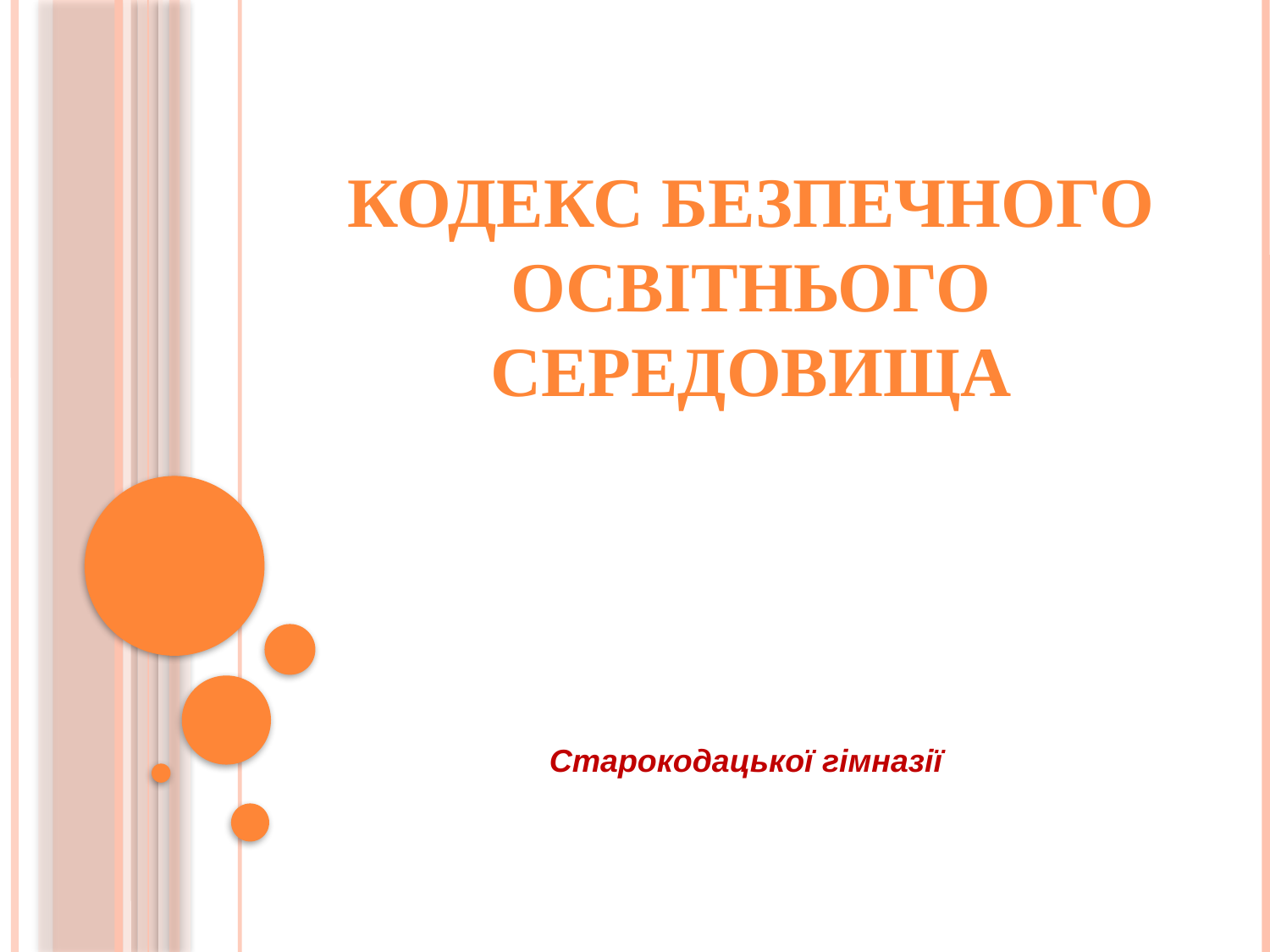

# КОДЕКС БЕЗПЕЧНОГО ОСВІТНЬОГО СЕРЕДОВИЩА
Старокодацької гімназії